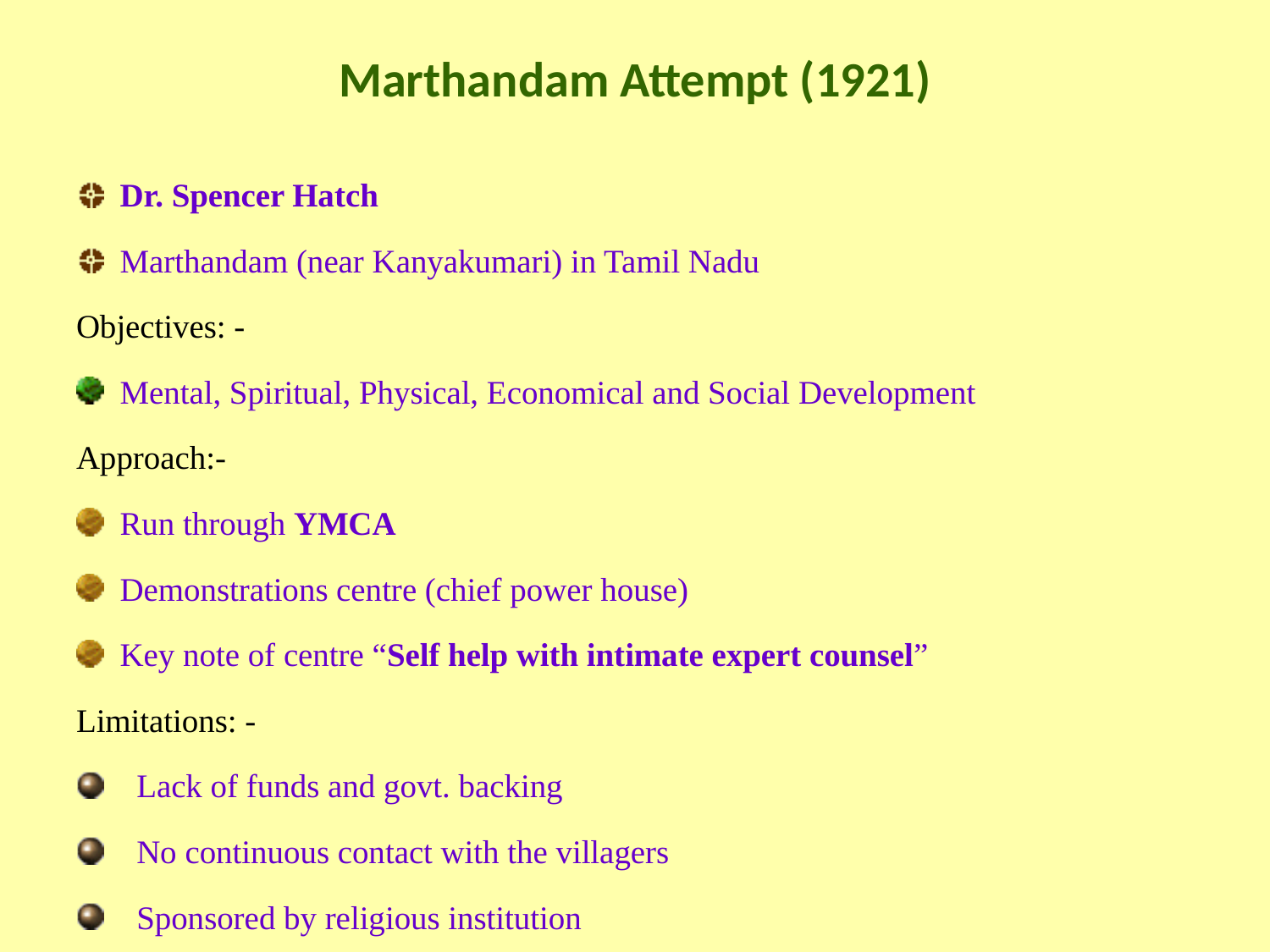

# Marthandam Attempt (1921)
Dr. Spencer Hatch
Marthandam (near Kanyakumari) in Tamil Nadu
Objectives: -
Mental, Spiritual, Physical, Economical and Social Development
Approach:-
Run through YMCA
Demonstrations centre (chief power house)
Key note of centre “Self help with intimate expert counsel”
Limitations: -
  Lack of funds and govt. backing
  No continuous contact with the villagers
  Sponsored by religious institution